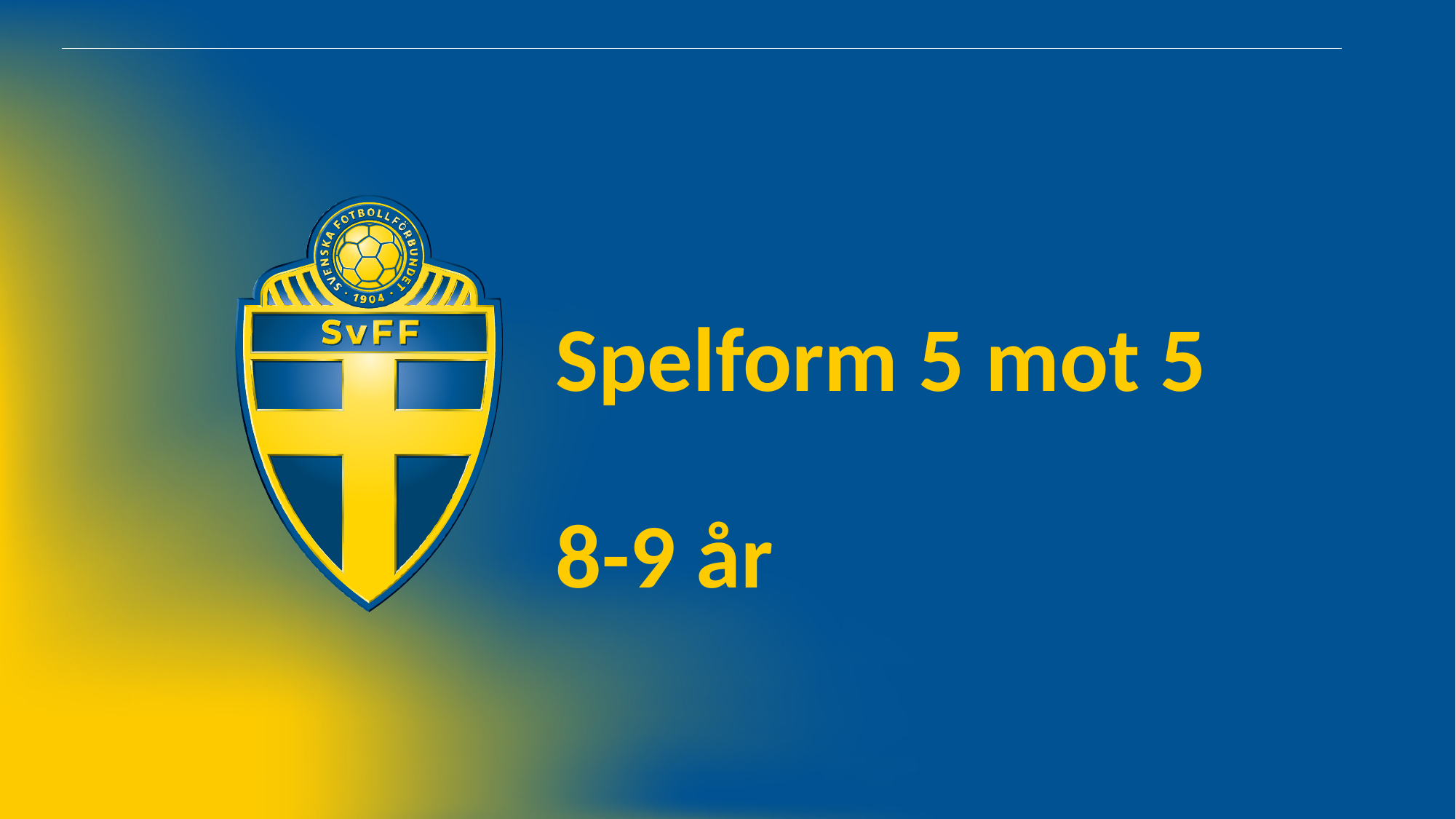

# Spelform 5 mot 5 8-9 år